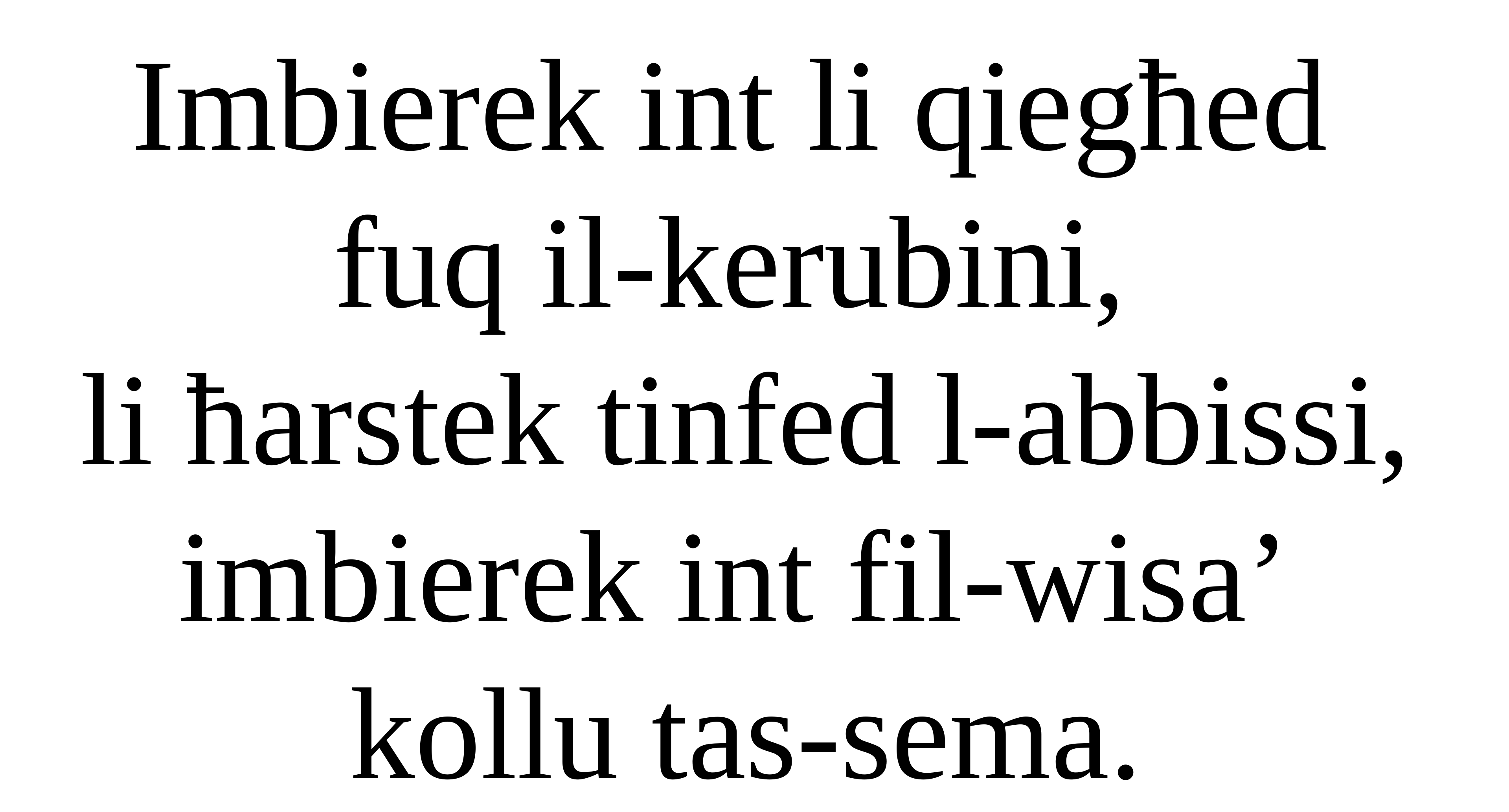

Imbierek int li qiegħed
fuq il-kerubini,
li ħarstek tinfed l-abbissi, imbierek int fil-wisa’
kollu tas-sema.